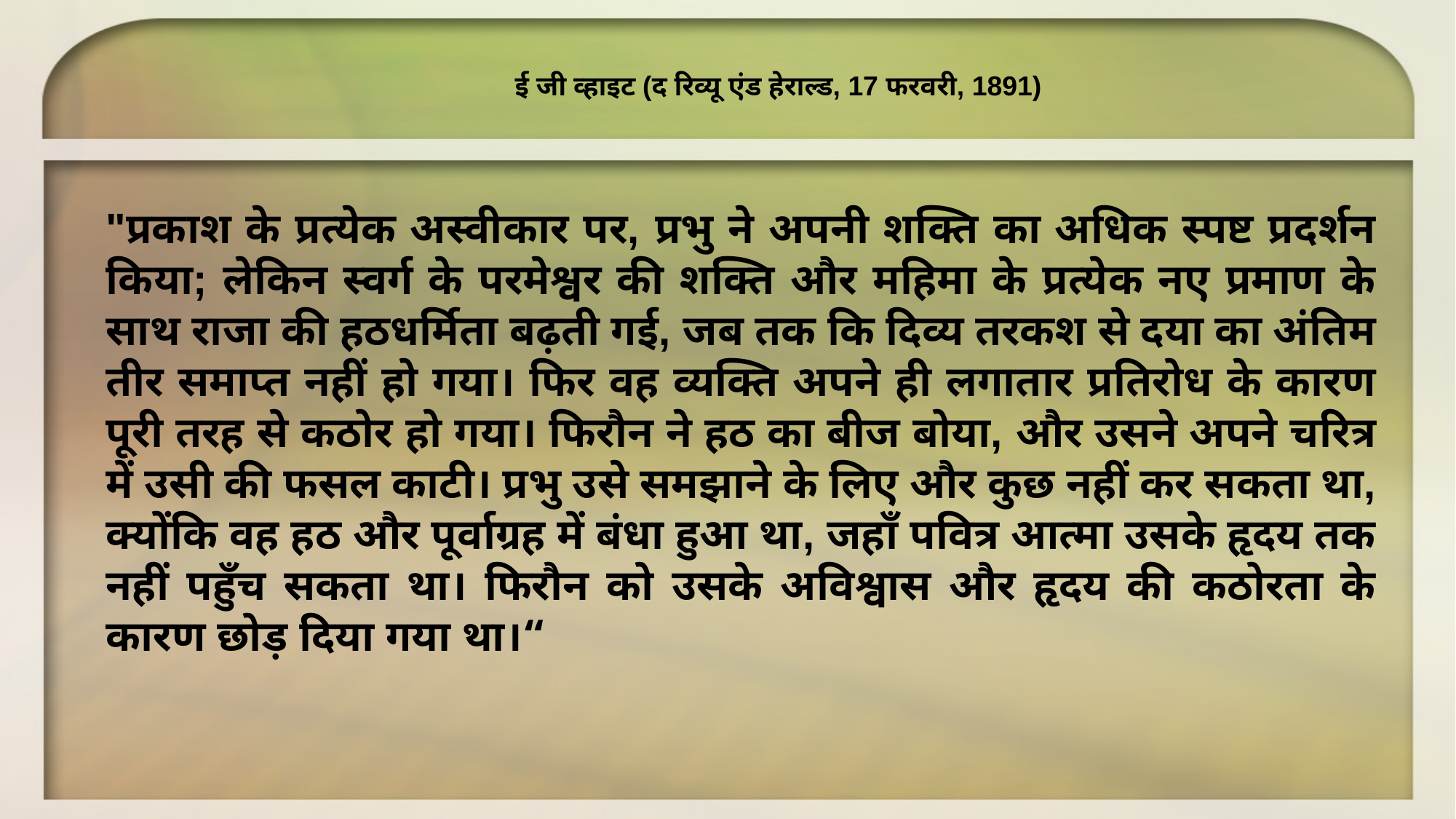

ई जी व्हाइट (द रिव्यू एंड हेराल्ड, 17 फरवरी, 1891)
"प्रकाश के प्रत्येक अस्वीकार पर, प्रभु ने अपनी शक्ति का अधिक स्पष्ट प्रदर्शन किया; लेकिन स्वर्ग के परमेश्वर की शक्ति और महिमा के प्रत्येक नए प्रमाण के साथ राजा की हठधर्मिता बढ़ती गई, जब तक कि दिव्य तरकश से दया का अंतिम तीर समाप्त नहीं हो गया। फिर वह व्यक्ति अपने ही लगातार प्रतिरोध के कारण पूरी तरह से कठोर हो गया। फिरौन ने हठ का बीज बोया, और उसने अपने चरित्र में उसी की फसल काटी। प्रभु उसे समझाने के लिए और कुछ नहीं कर सकता था, क्योंकि वह हठ और पूर्वाग्रह में बंधा हुआ था, जहाँ पवित्र आत्मा उसके हृदय तक नहीं पहुँच सकता था। फिरौन को उसके अविश्वास और हृदय की कठोरता के कारण छोड़ दिया गया था।“